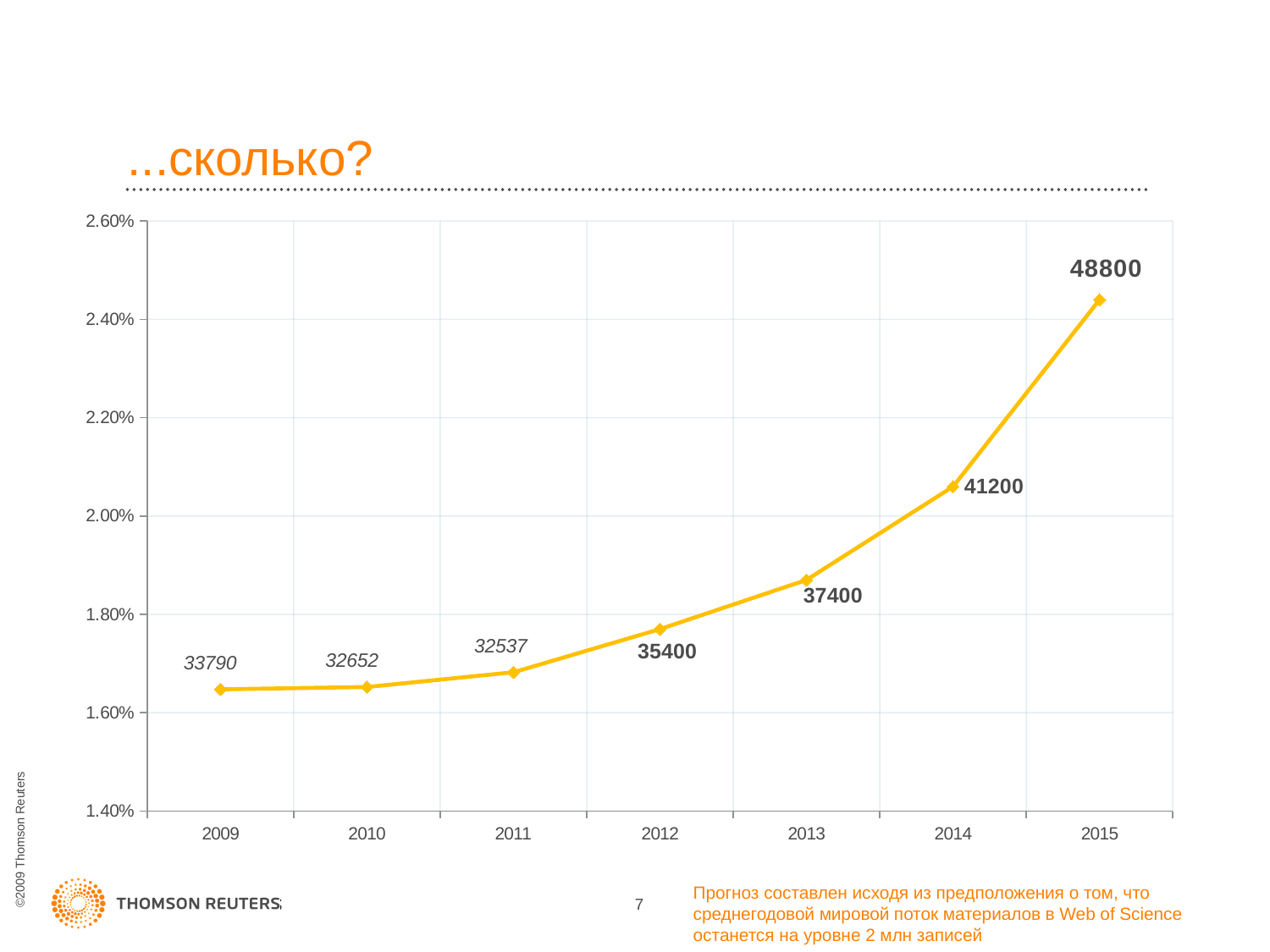

# ...сколько?

### Chart

| Category |  |
|---|---|
| 2009 | 0.01647601494007392 |
| 2010 | 0.016523756315584923 |
| 2011 | 0.016823307444560464 |
| 2012 | 0.0177 |
| 2013 | 0.018700000000000022 |
| 2014 | 0.02060000000000001 |
| 2015 | 0.0244 |
Прогноз составлен исходя из предположения о том, что среднегодовой мировой поток материалов в Web of Science останется на уровне 2 млн записей
7